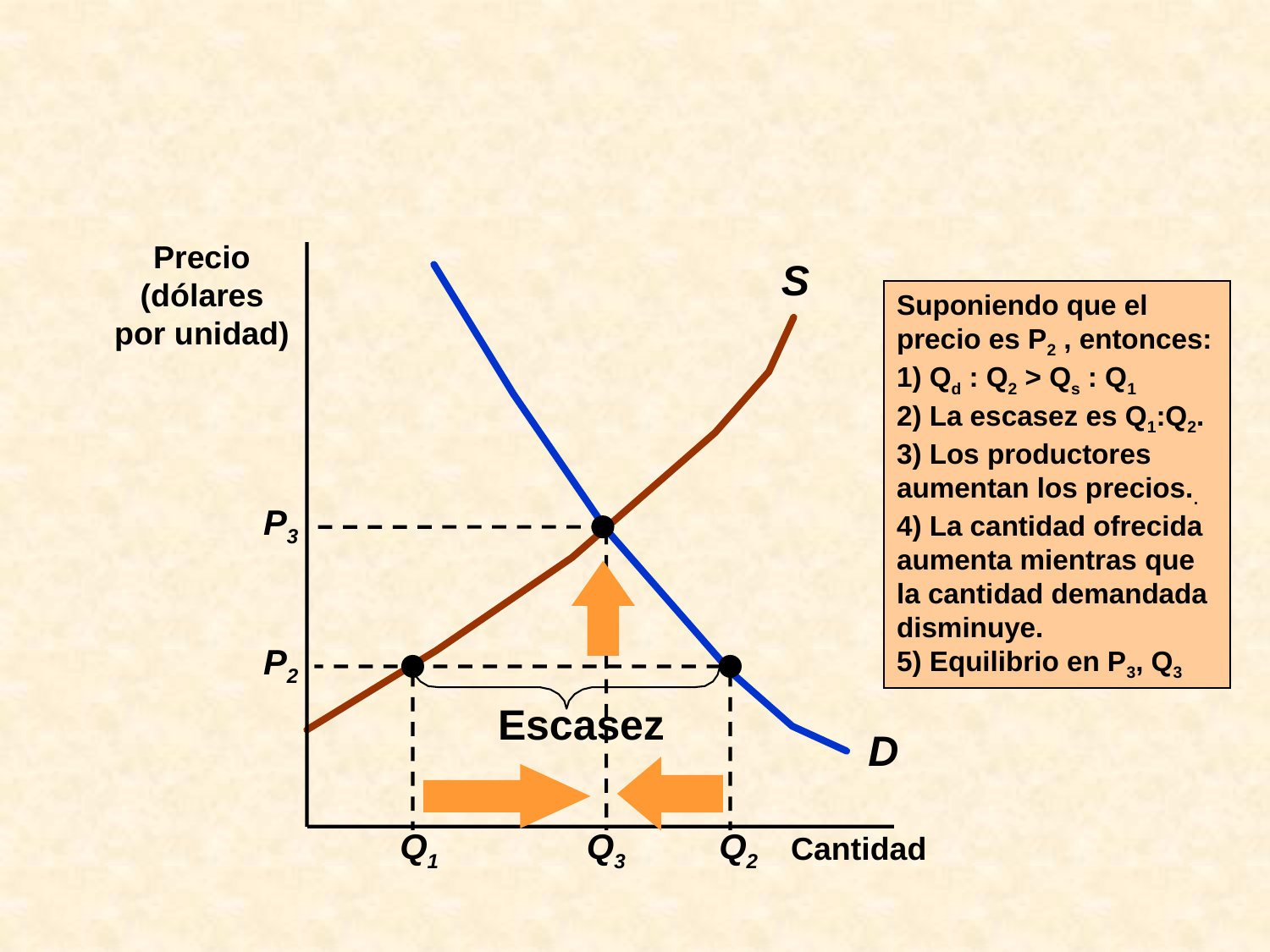

Precio
(dólares
por unidad)

Cantidad

S

D
Suponiendo que el precio es P2 , entonces:
1) Qd : Q2 > Qs : Q1
2) La escasez es Q1:Q2.
3) Los productores aumentan los precios..
4) La cantidad ofrecida aumenta mientras que la cantidad demandada disminuye.
5) Equilibrio en P3, Q3
P3

P2

Escasez
Q1
Q2

Q3